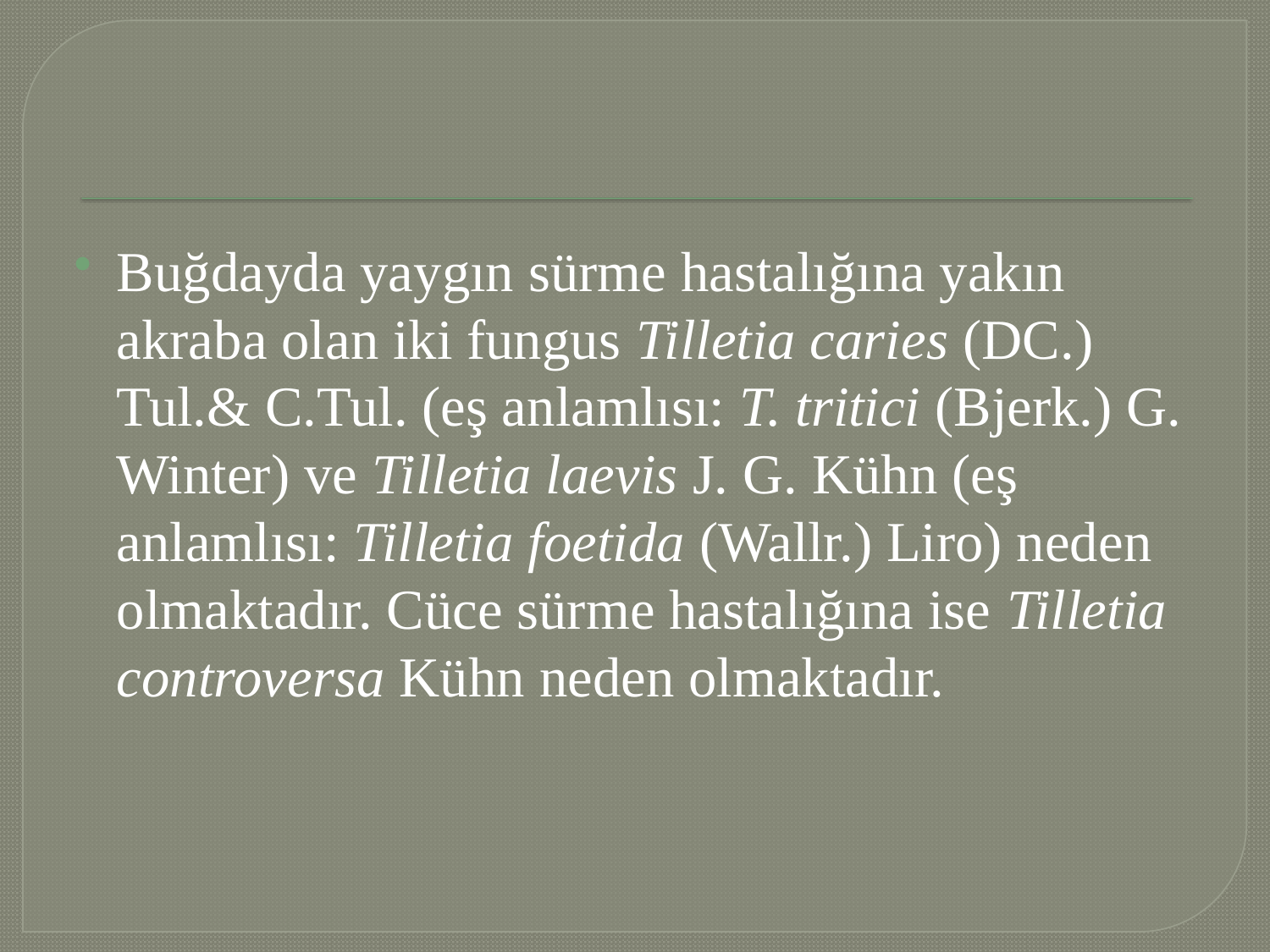

#
Buğdayda yaygın sürme hastalığına yakın akraba olan iki fungus Tilletia caries (DC.) Tul.& C.Tul. (eş anlamlısı: T. tritici (Bjerk.) G. Winter) ve Tilletia laevis J. G. Kühn (eş anlamlısı: Tilletia foetida (Wallr.) Liro) neden olmaktadır. Cüce sürme hastalığına ise Tilletia controversa Kühn neden olmaktadır.